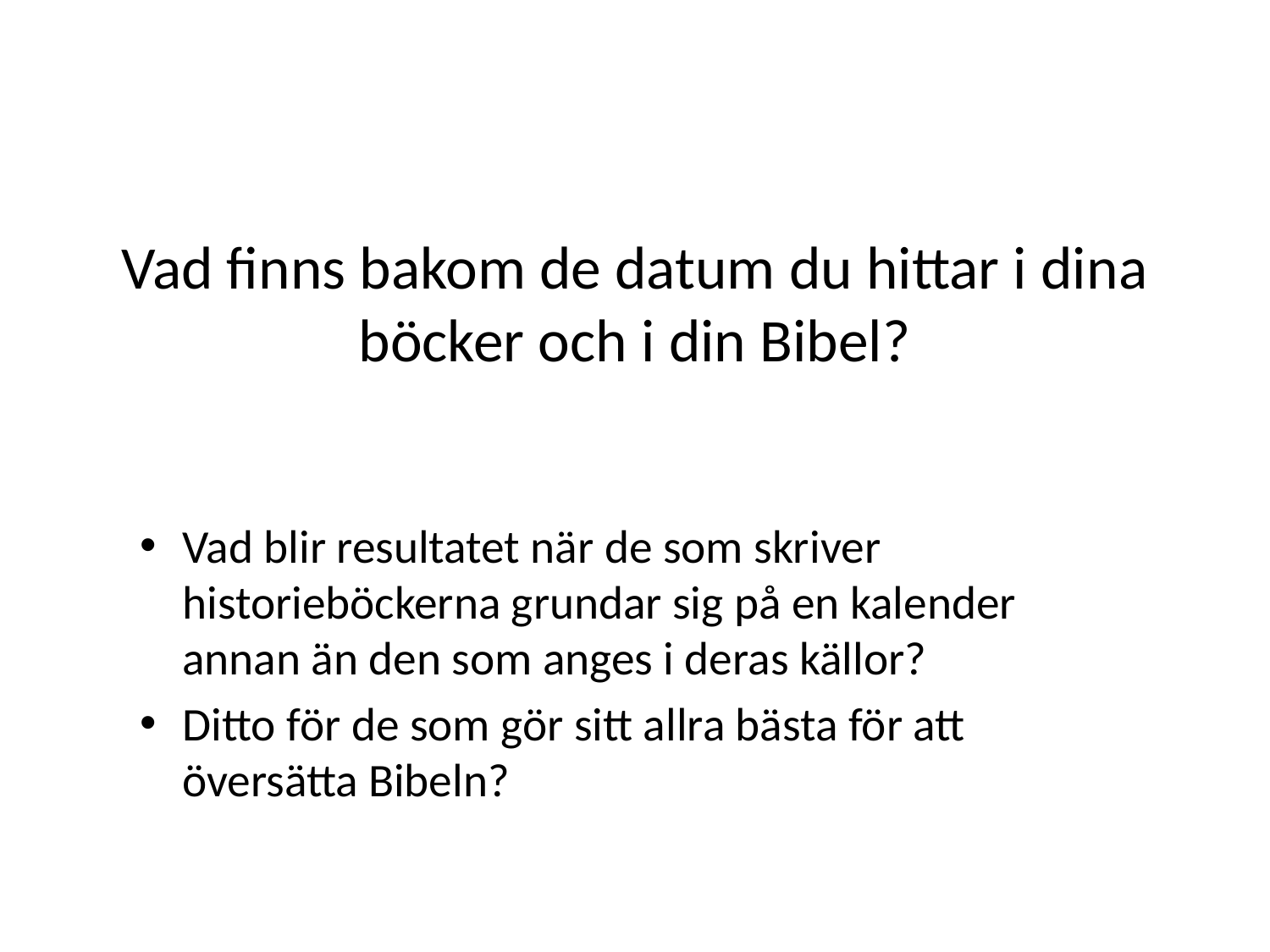

# Vad finns bakom de datum du hittar i dina böcker och i din Bibel?

Vad blir resultatet när de som skriver historieböckerna grundar sig på en kalender annan än den som anges i deras källor?
Ditto för de som gör sitt allra bästa för att översätta Bibeln?